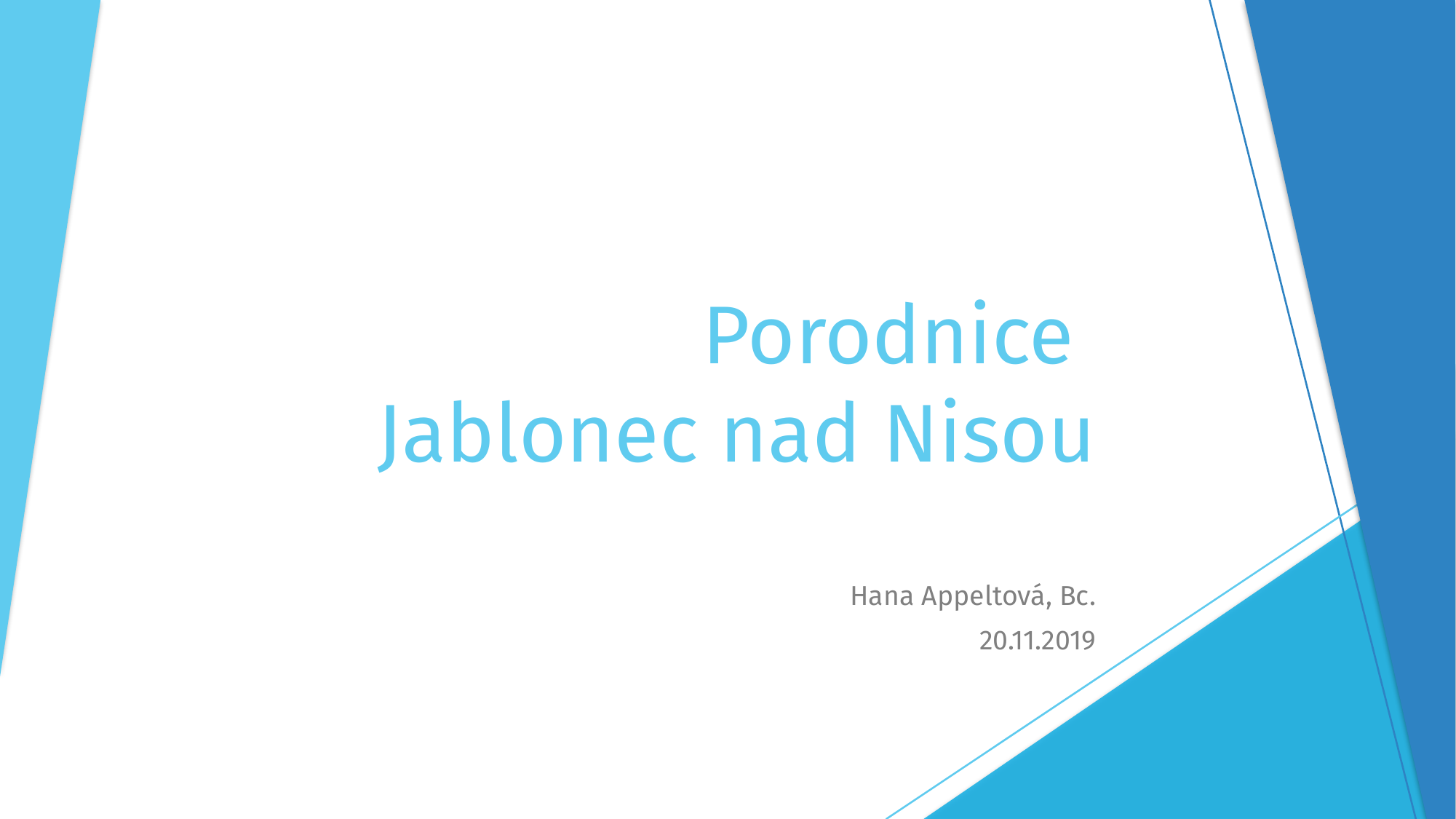

# Porodnice Jablonec nad Nisou

                                                                        Hana Appeltová, Bc.
20.11.2019